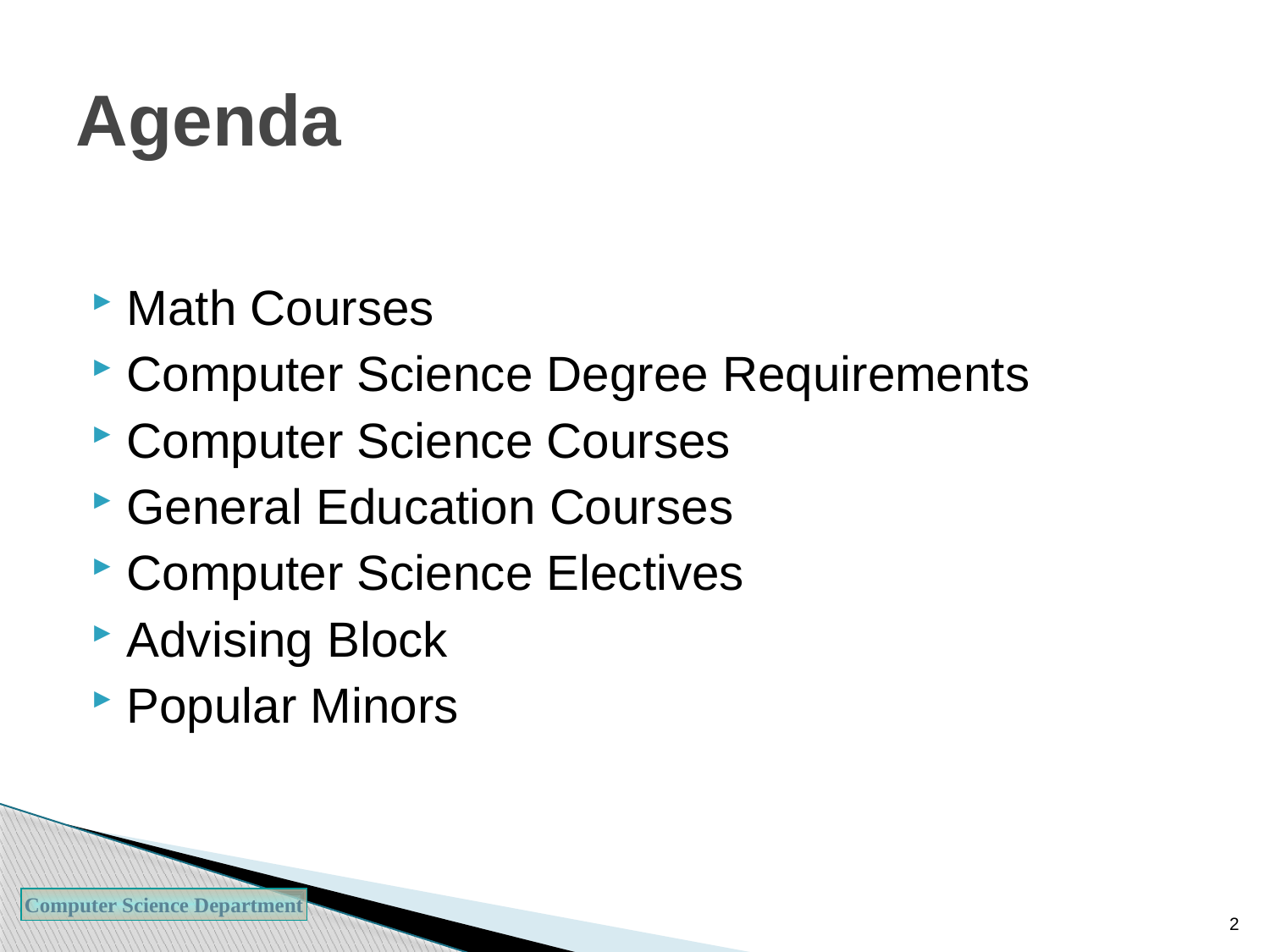

# Agenda

Math Courses
Computer Science Degree Requirements
Computer Science Courses
General Education Courses
Computer Science Electives
Advising Block
Popular Minors

2